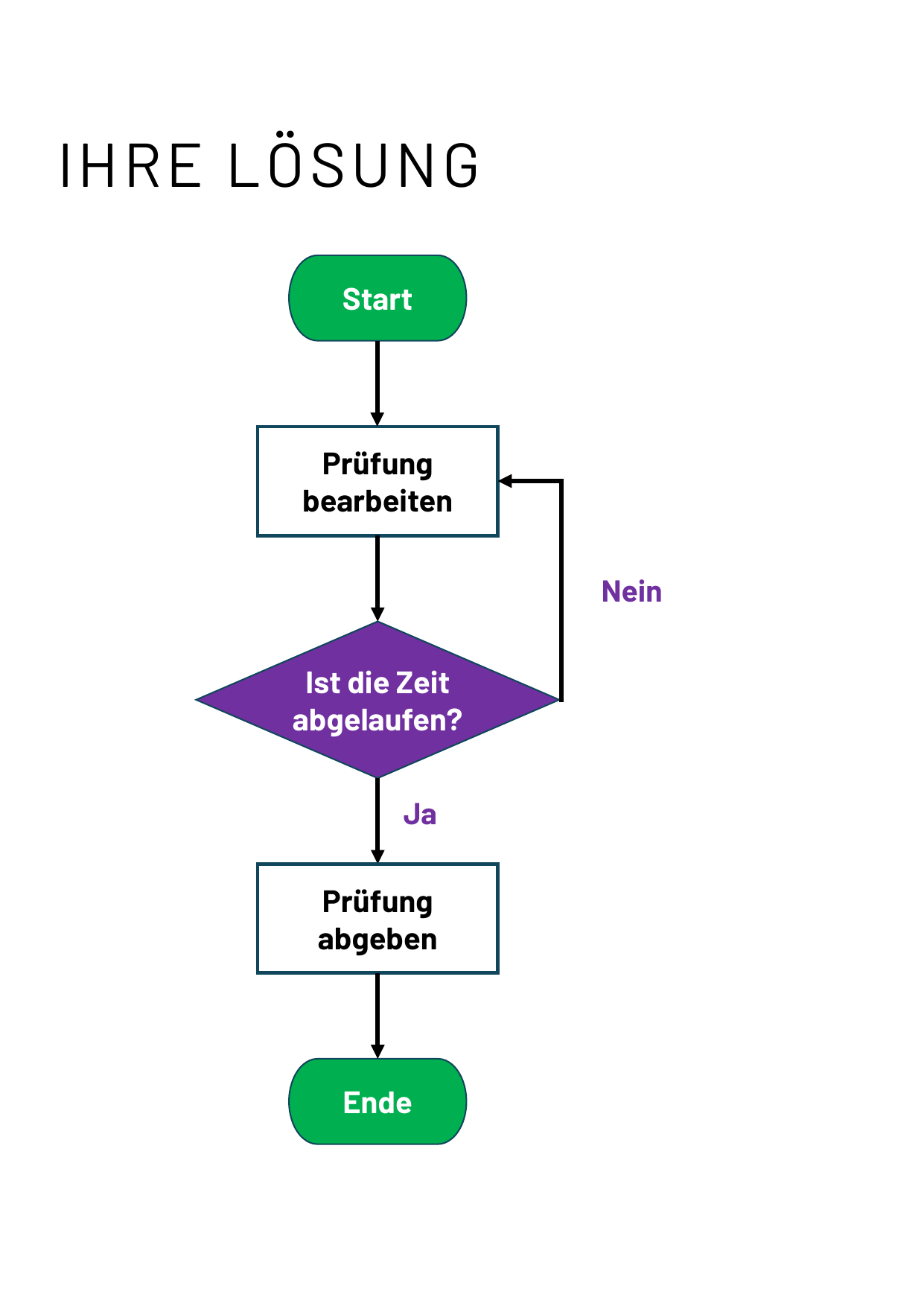

# Ihre Lösung
Start
Prüfung bearbeiten
Nein
Ist die Zeit abgelaufen?
Ja
Prüfung abgeben
Ende